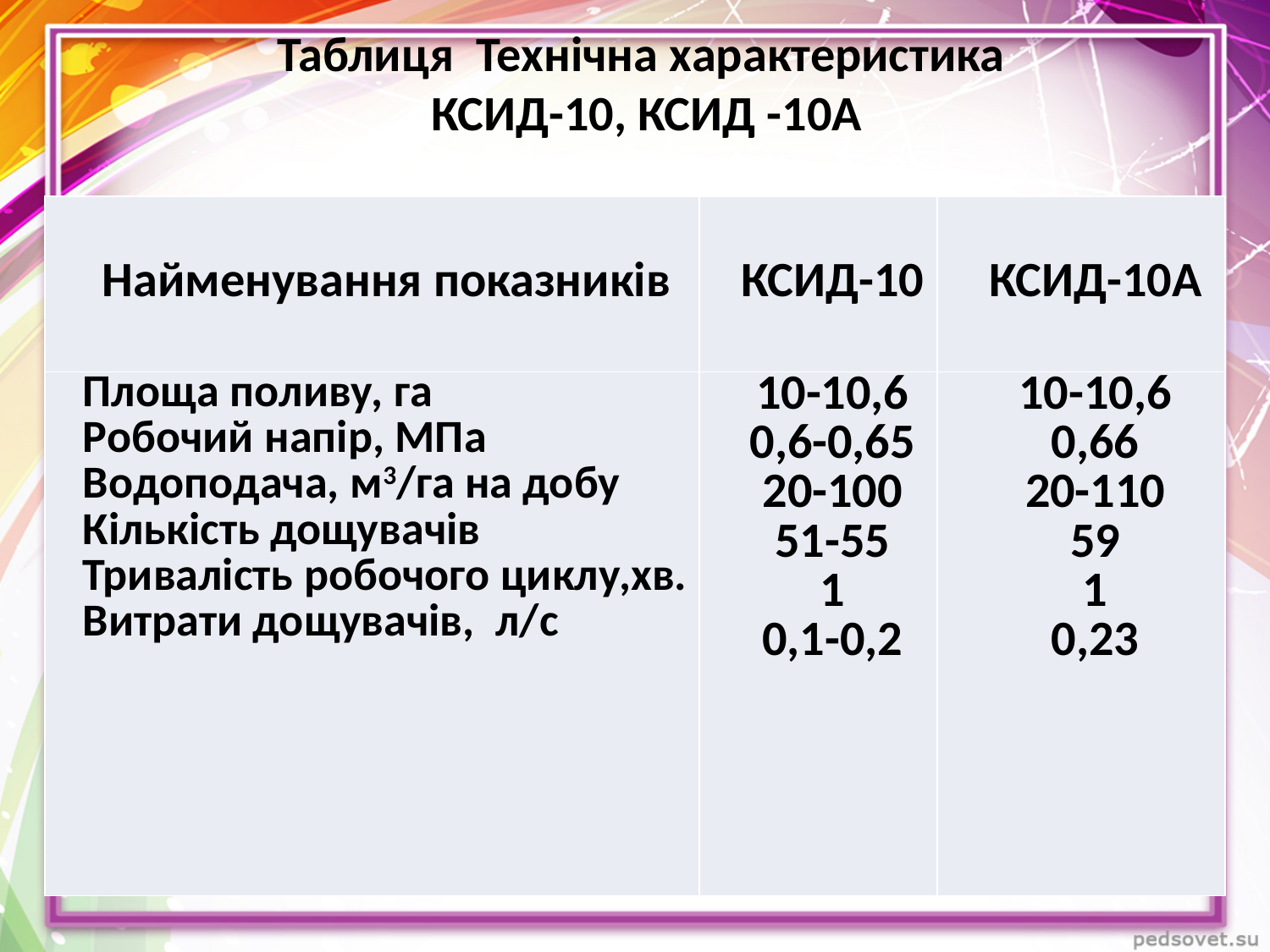

# Таблиця  Технічна характеристика КСИД-10, КСИД -10А
| Найменування показників | КСИД-10 | КСИД-10А |
| --- | --- | --- |
| Площа поливу, га Робочий напір, МПа Водоподача, м3/га на добу Кількість дощувачів Тривалість робочого циклу,хв. Витрати дощувачів, л/с | 10-10,6 0,6-0,65 20-100 51-55 1 0,1-0,2 | 10-10,6 0,66 20-110 59 1 0,23 |